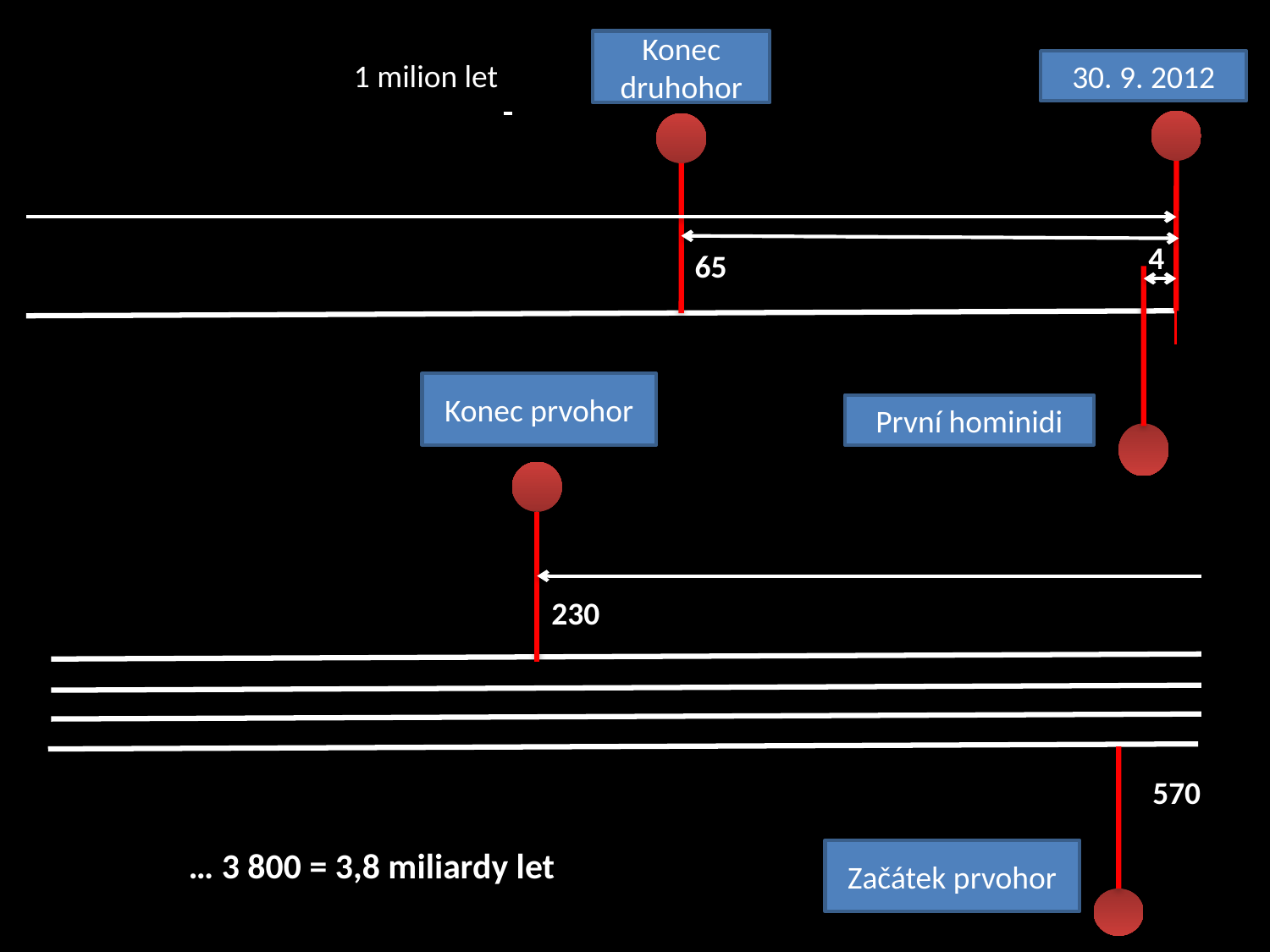

Konec druhohor
1 milion let
30. 9. 2012

4
65

Konec prvohor
První hominidi

230

570
… 3 800 = 3,8 miliardy let
Začátek prvohor